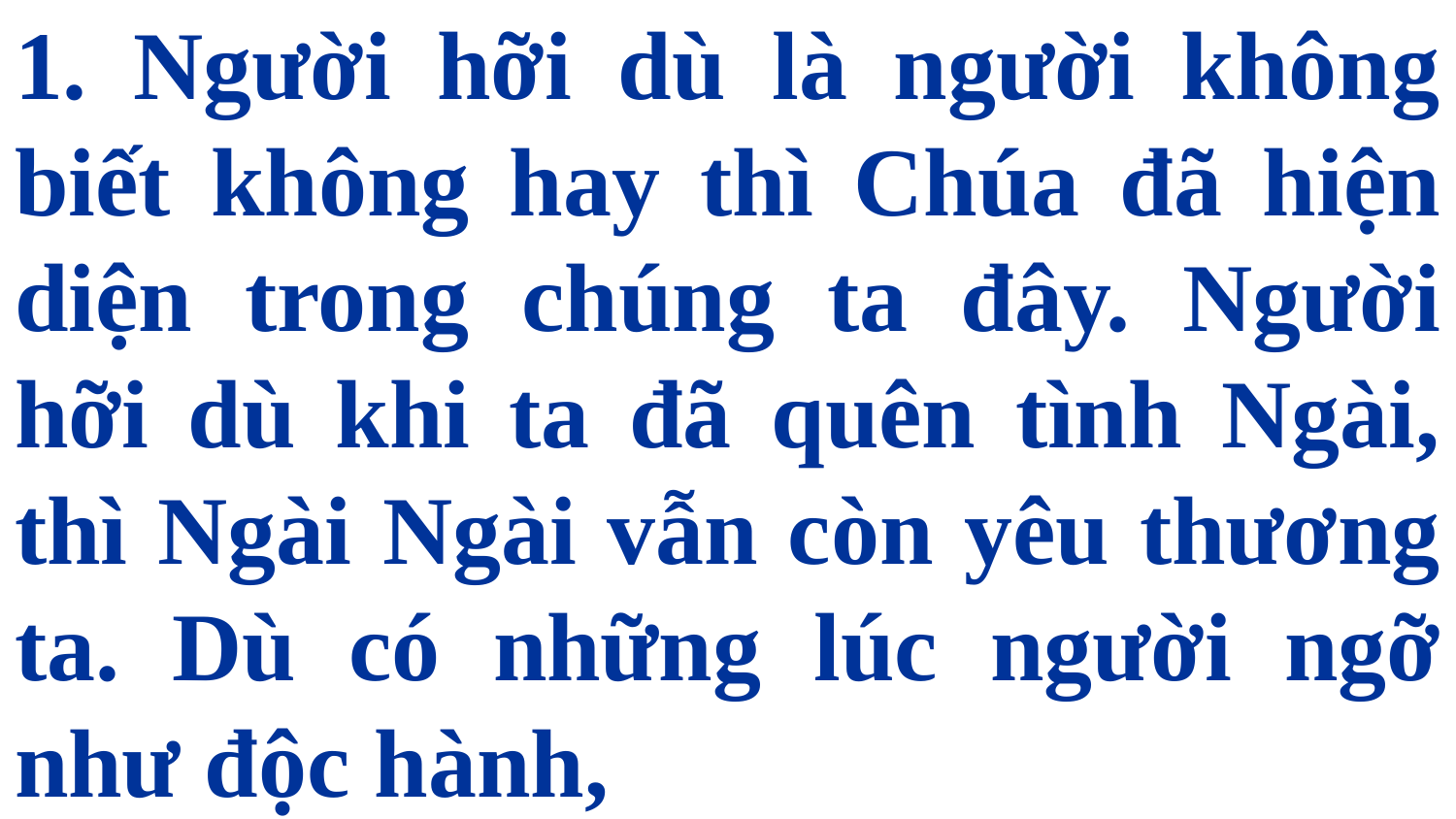

# 1. Người hỡi dù là người không biết không hay thì Chúa đã hiện diện trong chúng ta đây. Người hỡi dù khi ta đã quên tình Ngài, thì Ngài Ngài vẫn còn yêu thương ta. Dù có những lúc người ngỡ như độc hành,